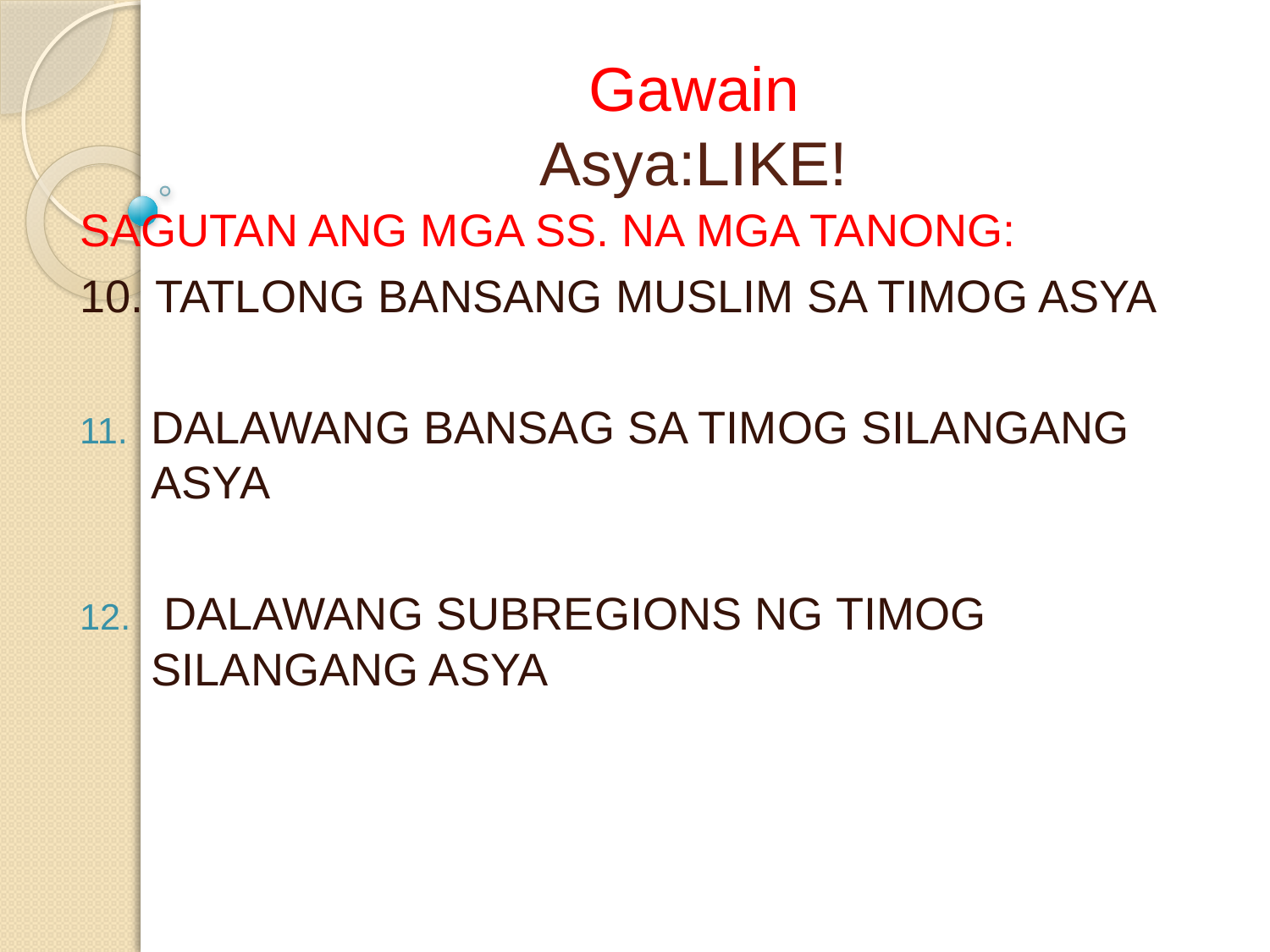

# Gawain Asya:LIKE!
SAGUTAN ANG MGA SS. NA MGA TANONG:
10. TATLONG BANSANG MUSLIM SA TIMOG ASYA

DALAWANG BANSAG SA TIMOG SILANGANG ASYA

 DALAWANG SUBREGIONS NG TIMOG SILANGANG ASYA